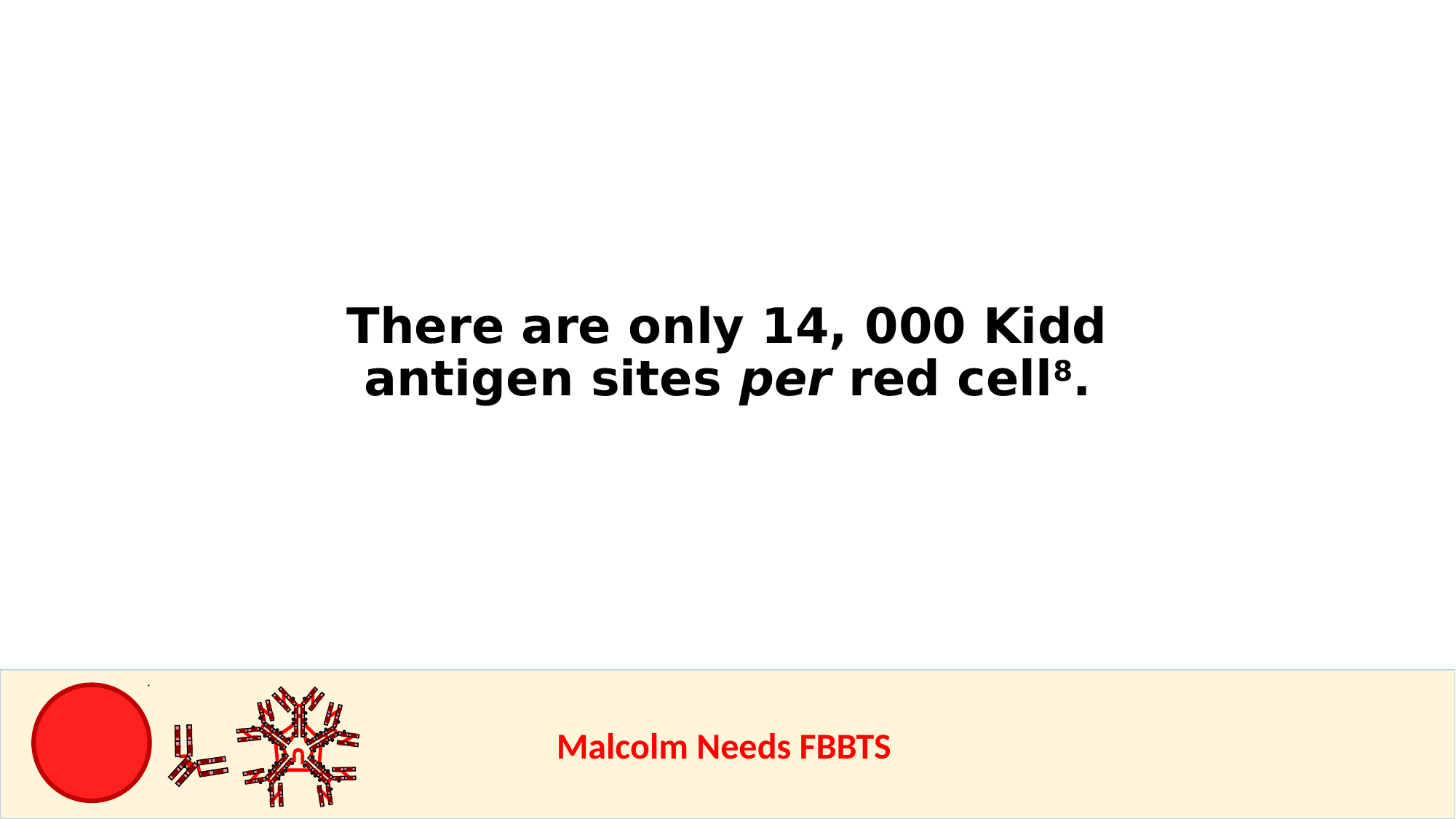

There are only 14, 000 Kidd antigen sites per red cell8.
					Malcolm Needs FBBTS